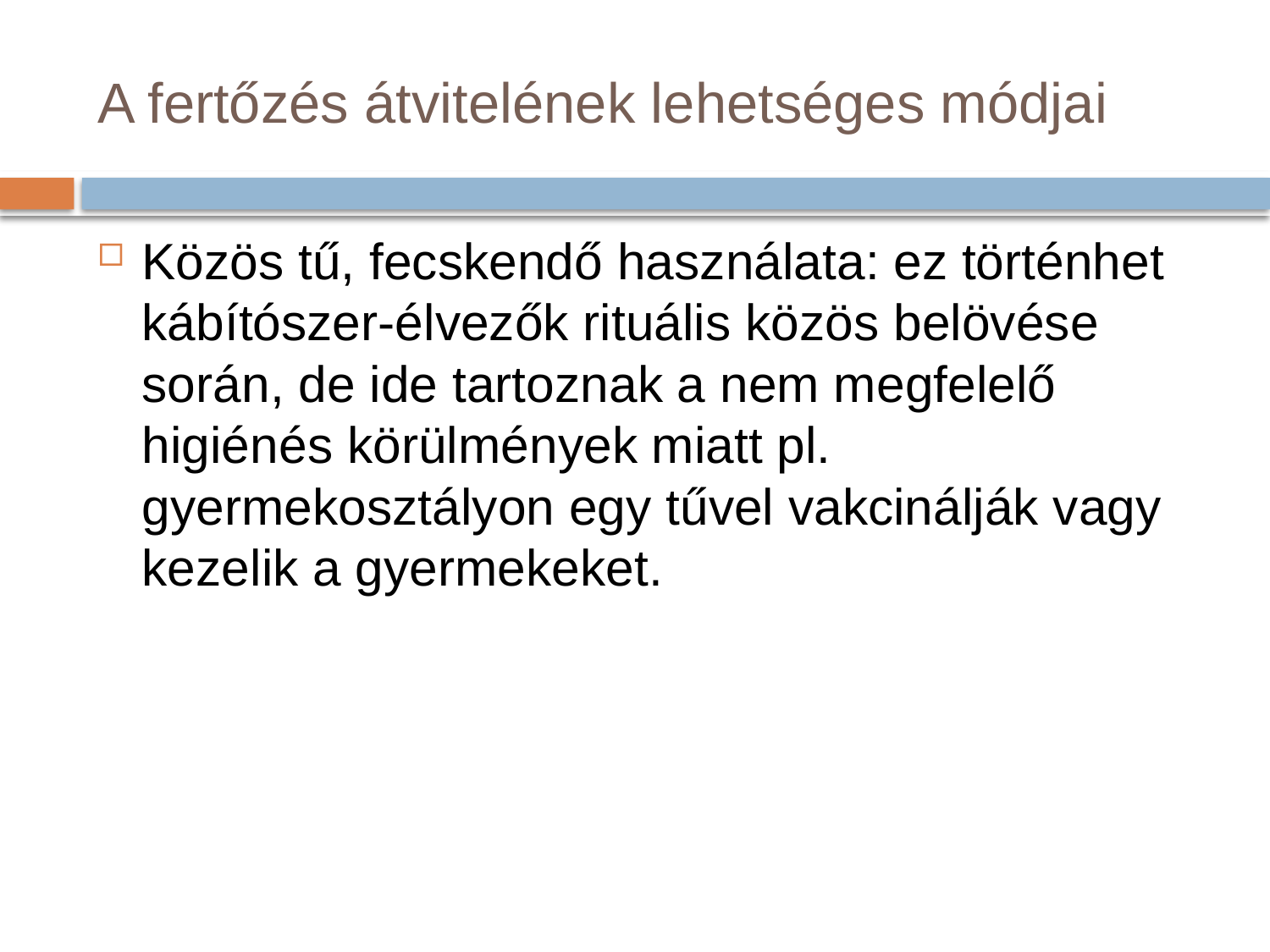

# A fertőzés átvitelének lehetséges módjai
Közös tű, fecskendő használata: ez történhet kábítószer-élvezők rituális közös belövése során, de ide tartoznak a nem megfelelő higiénés körülmények miatt pl. gyermekosztályon egy tűvel vakcinálják vagy kezelik a gyermekeket.